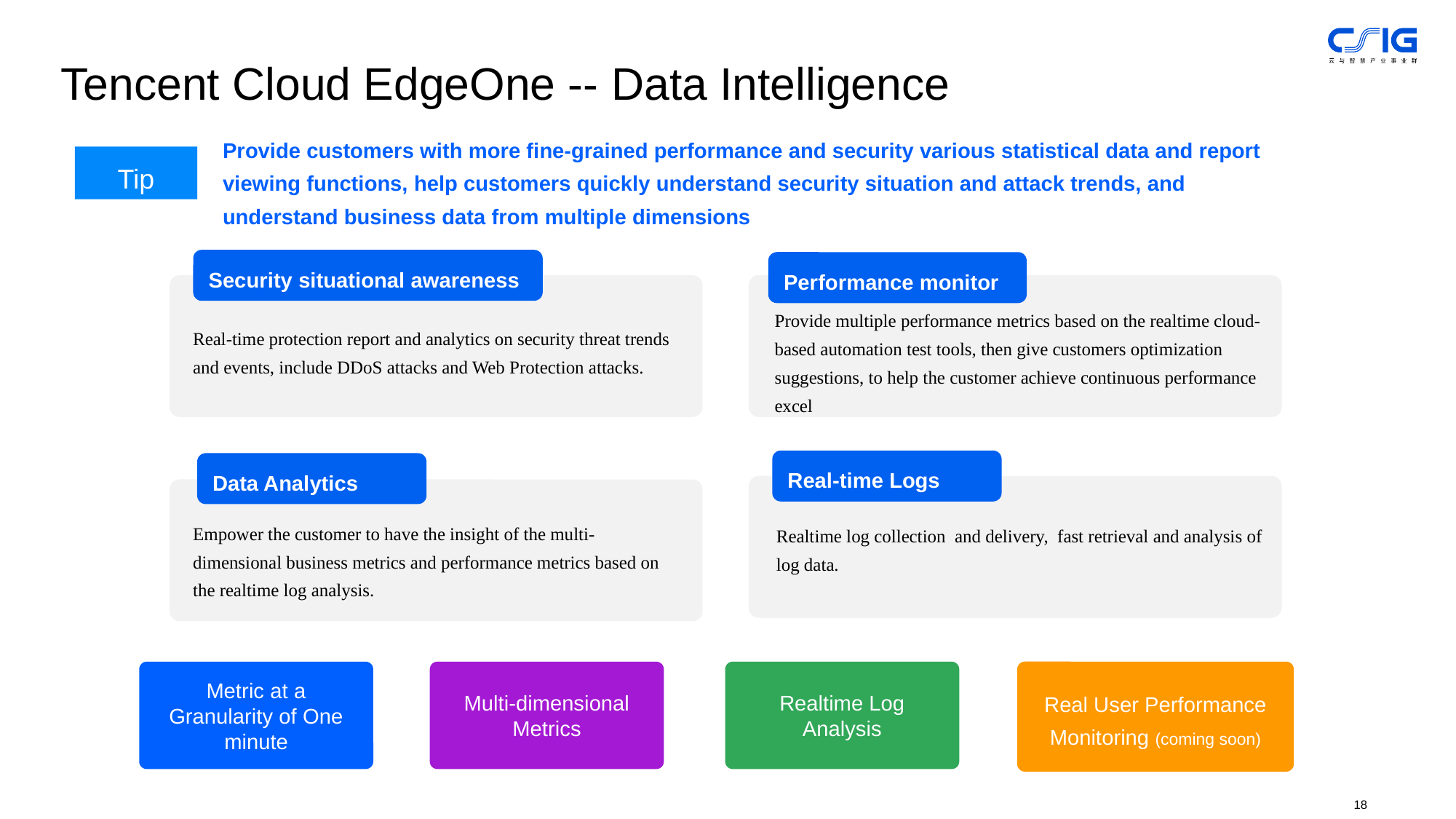

Tencent Cloud EdgeOne -- Data Intelligence
Provide customers with more fine-grained performance and security various statistical data and report viewing functions, help customers quickly understand security situation and attack trends, and understand business data from multiple dimensions
Tip
Security situational awareness
Real-time protection report and analytics on security threat trends and events, include DDoS attacks and Web Protection attacks.

Performance monitor
Provide multiple performance metrics based on the realtime cloud-based automation test tools, then give customers optimization suggestions, to help the customer achieve continuous performance excel

Data Analytics
Empower the customer to have the insight of the multi-dimensional business metrics and performance metrics based on the realtime log analysis.

Real-time Logs
Realtime log collection  and delivery,  fast retrieval and analysis of log data.

Metric at a Granularity of One minute
Multi-dimensional Metrics
Realtime Log Analysis
Real User Performance Monitoring (coming soon)

18